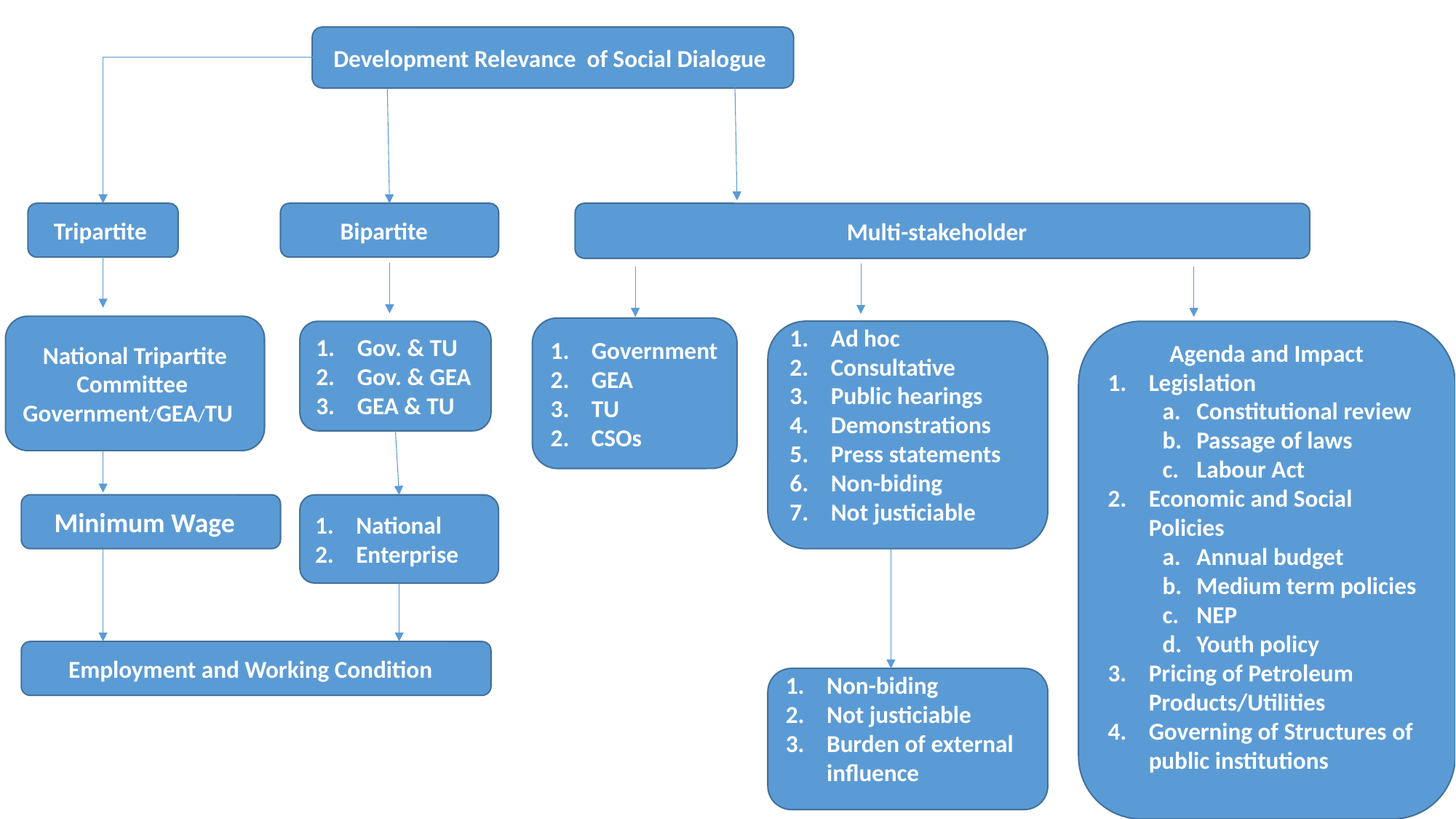

Development Relevance  of Social Dialogue
Tripartite
Bipartite
Multi-stakeholder
National Tripartite Committee
Government/GEA/TU
Government
GEA
TU
CSOs
Gov. & TU
Gov. & GEA
GEA & TU
Ad hoc
Consultative
Public hearings
Demonstrations
Press statements
Non-biding
Not justiciable

Agenda and Impact
Legislation
Constitutional review
Passage of laws
Labour Act
Economic and Social Policies
Annual budget
Medium term policies
NEP
Youth policy
Pricing of Petroleum Products/Utilities
Governing of Structures of public institutions

National
Enterprise
Minimum Wage
Employment and Working Condition
Non-biding
Not justiciable
Burden of external influence